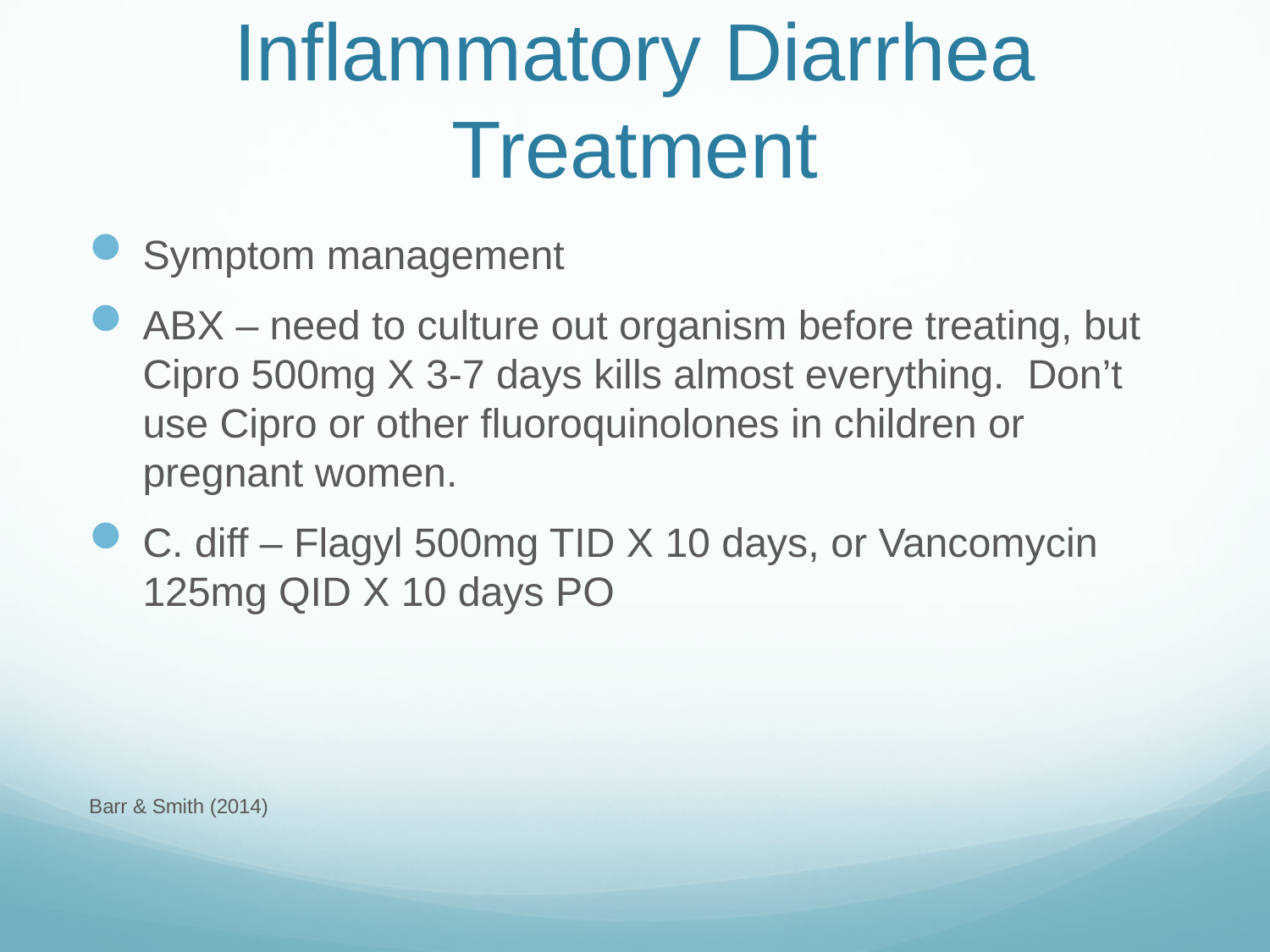

# Inflammatory Diarrhea Treatment
Symptom management
ABX – need to culture out organism before treating, but Cipro 500mg X 3-7 days kills almost everything.  Don’t use Cipro or other fluoroquinolones in children or pregnant women.
C. diff – Flagyl 500mg TID X 10 days, or Vancomycin 125mg QID X 10 days PO

Barr & Smith (2014)